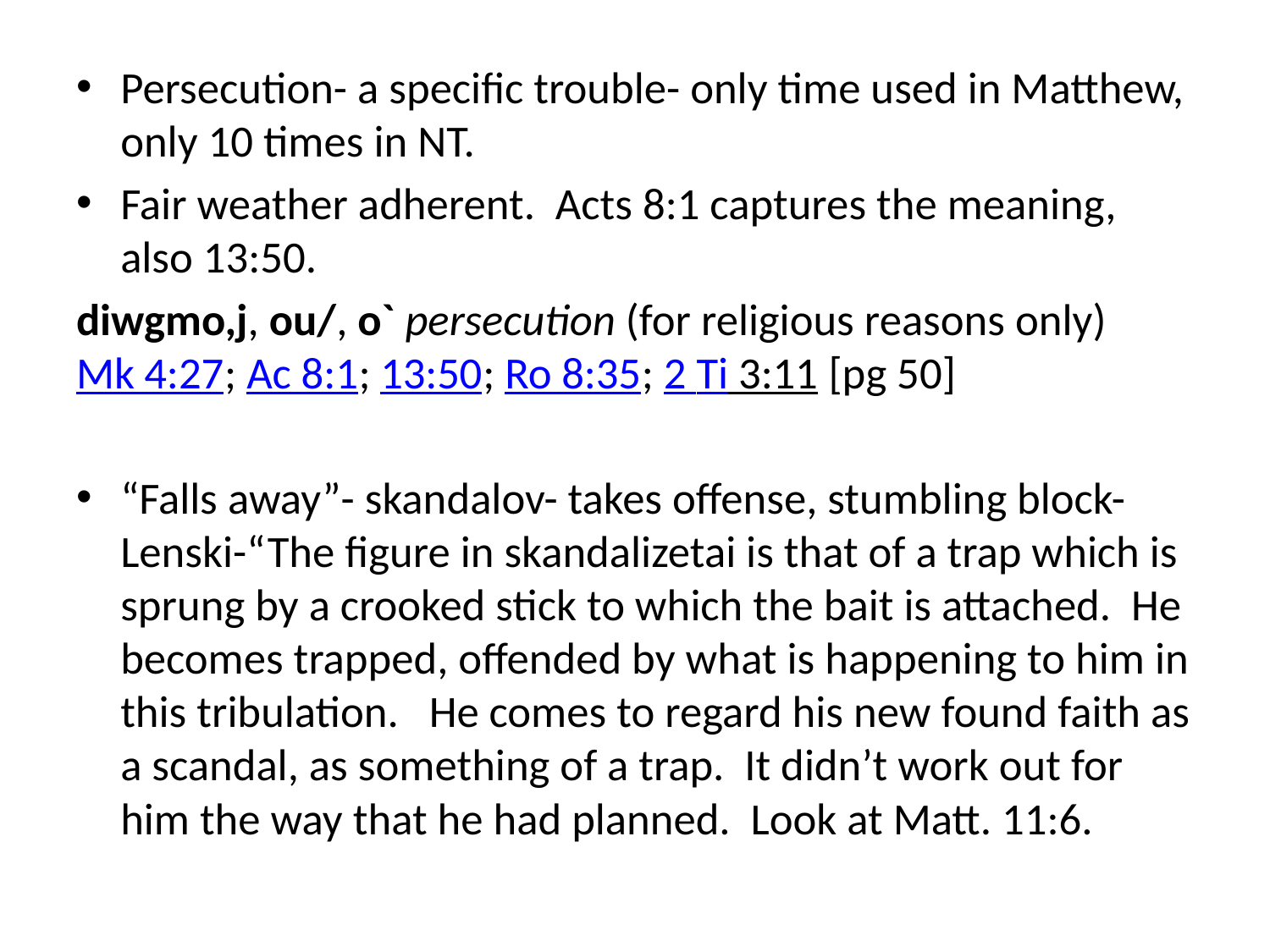

Persecution- a specific trouble- only time used in Matthew, only 10 times in NT.
Fair weather adherent.  Acts 8:1 captures the meaning, also 13:50.
diwgmo,j, ou/, o` persecution (for religious reasons only) Mk 4:27; Ac 8:1; 13:50; Ro 8:35; 2 Ti 3:11 [pg 50]

“Falls away”- skandalov- takes offense, stumbling block-Lenski-“The figure in skandalizetai is that of a trap which is sprung by a crooked stick to which the bait is attached.  He becomes trapped, offended by what is happening to him in this tribulation.   He comes to regard his new found faith as a scandal, as something of a trap.  It didn’t work out for him the way that he had planned.  Look at Matt. 11:6.